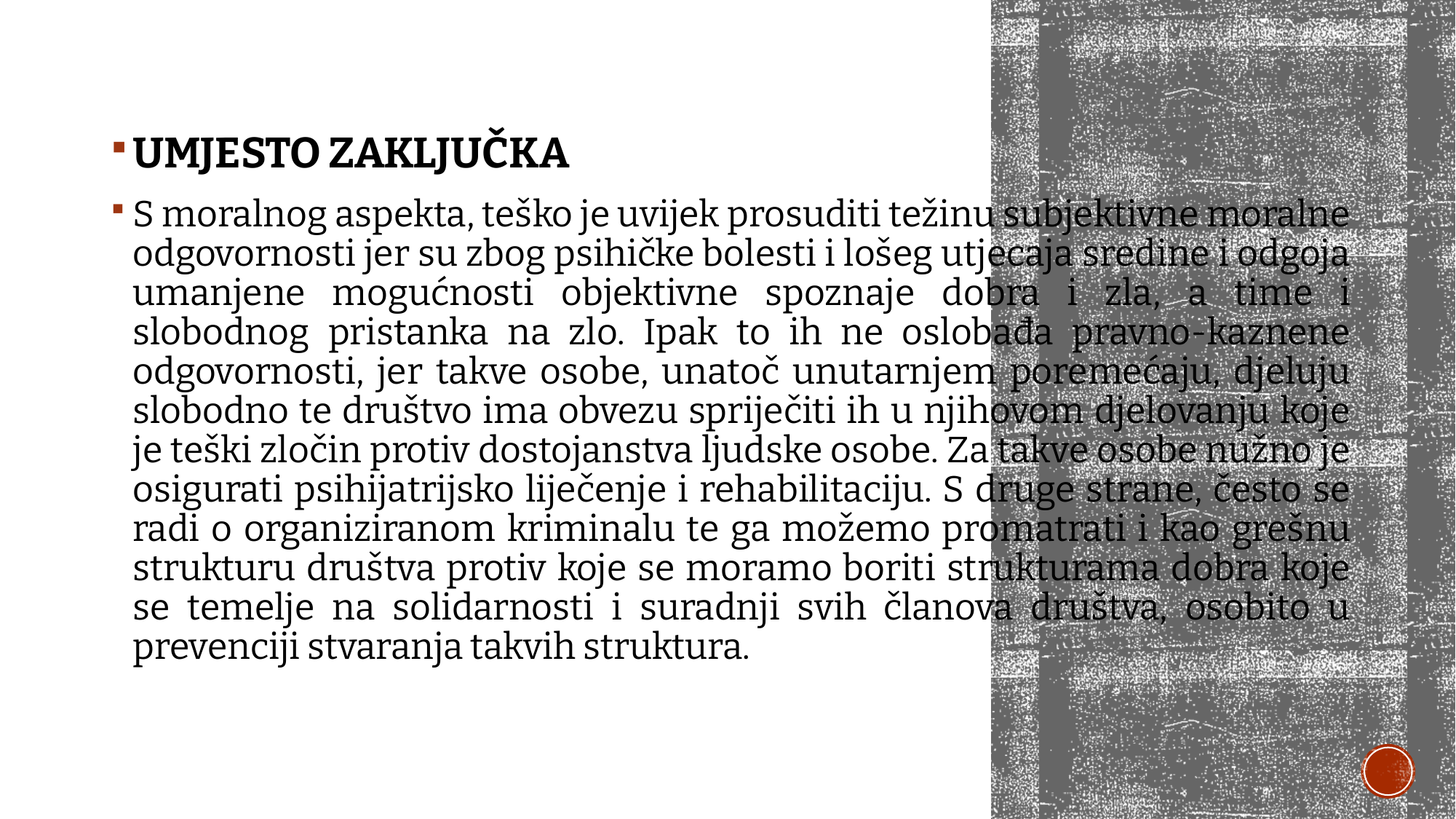

UMJESTO ZAKLJUČKA
S moralnog aspekta, teško je uvijek prosuditi težinu subjektivne moralne odgovornosti jer su zbog psihičke bolesti i lošeg utjecaja sredine i odgoja umanjene mogućnosti objektivne spoznaje dobra i zla, a time i slobodnog pristanka na zlo. Ipak to ih ne oslobađa pravno-kaznene odgovornosti, jer takve osobe, unatoč unutarnjem poremećaju, djeluju slobodno te društvo ima obvezu spriječiti ih u njihovom djelovanju koje je teški zločin protiv dostojanstva ljudske osobe. Za takve osobe nužno je osigurati psihijatrijsko liječenje i rehabilitaciju. S druge strane, često se radi o organiziranom kriminalu te ga možemo promatrati i kao grešnu strukturu društva protiv koje se moramo boriti strukturama dobra koje se temelje na solidarnosti i suradnji svih članova društva, osobito u prevenciji stvaranja takvih struktura.